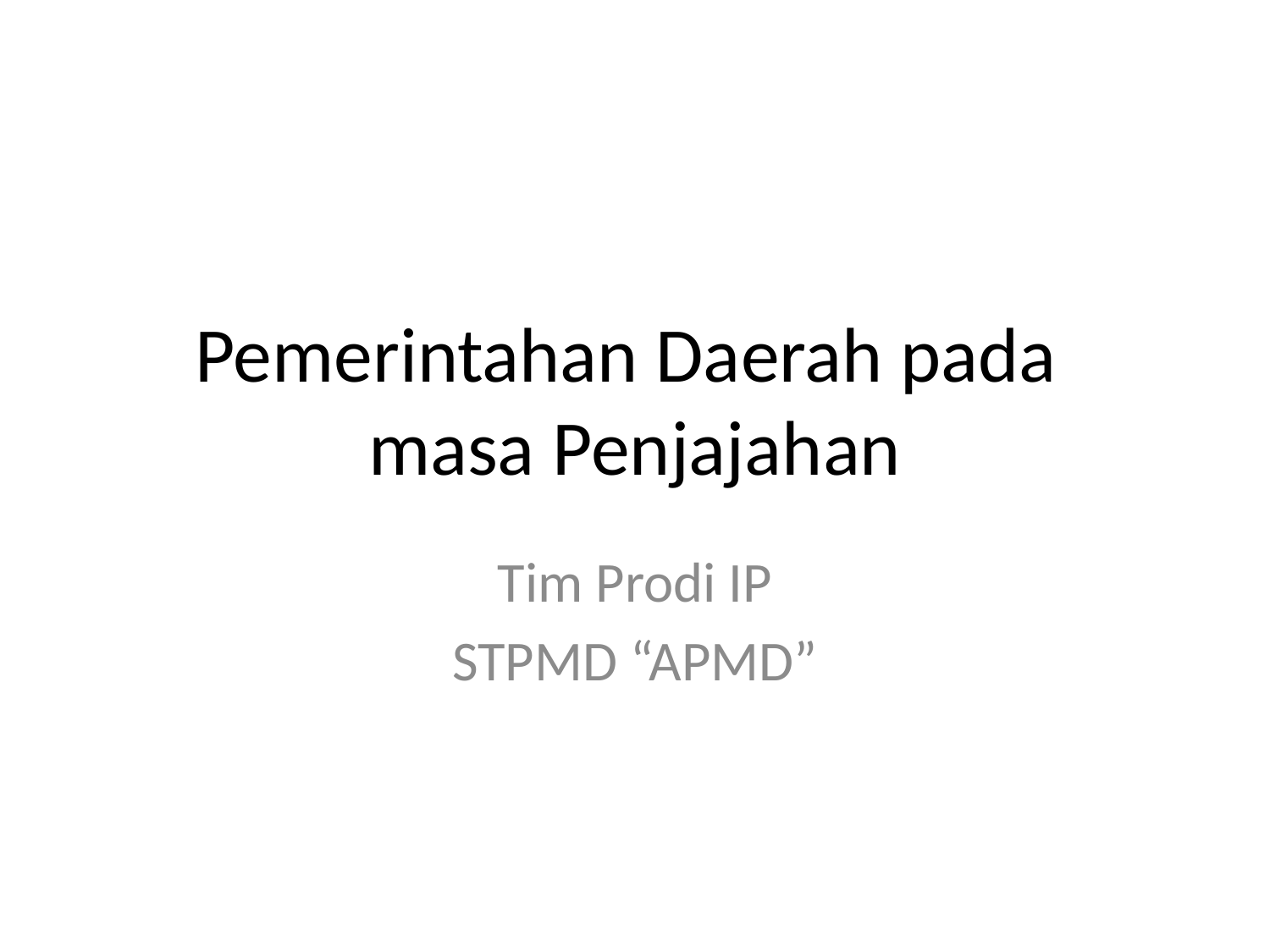

# Pemerintahan Daerah pada  masa Penjajahan
Tim Prodi IP
STPMD “APMD”